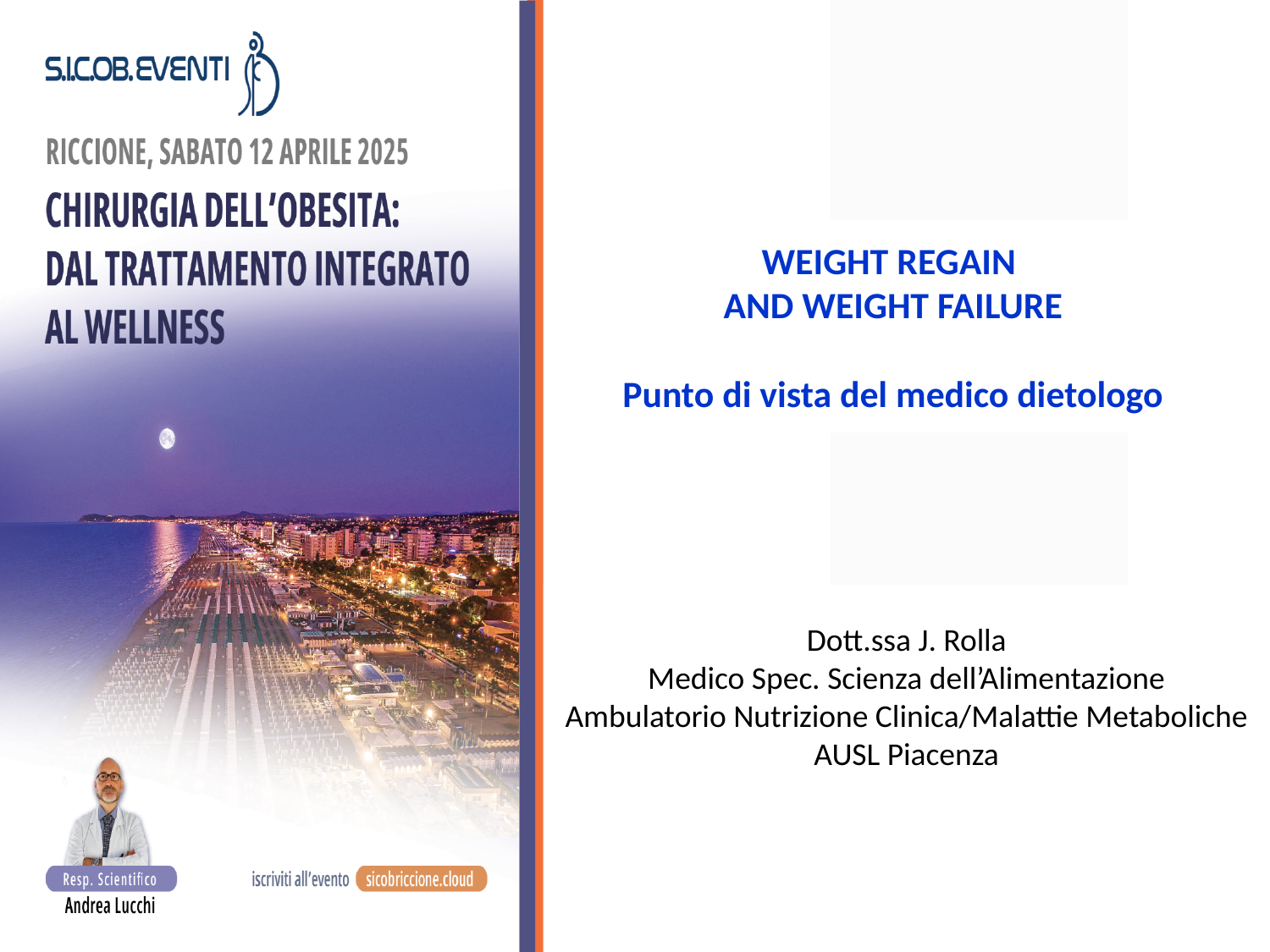

WEIGHT REGAIN
AND WEIGHT FAILURE
Punto di vista del medico dietologo

Dott.ssa J. Rolla
Medico Spec. Scienza dell’Alimentazione
Ambulatorio Nutrizione Clinica/Malattie Metaboliche
AUSL Piacenza